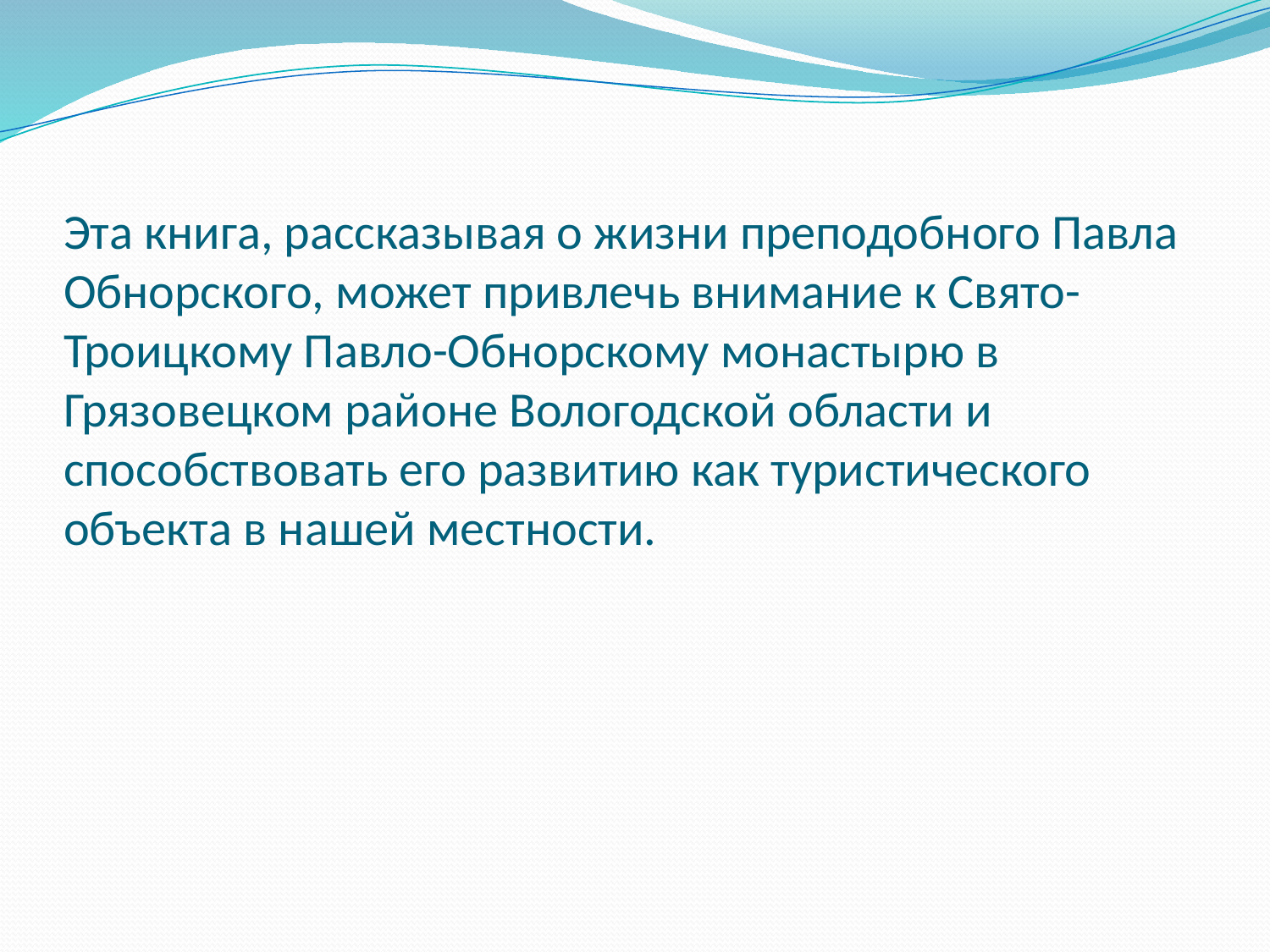

# Эта книга, рассказывая о жизни преподобного Павла Обнорского, может привлечь внимание к Свято-Троицкому Павло-Обнорскому монастырю в Грязовецком районе Вологодской области и способствовать его развитию как туристического объекта в нашей местности.